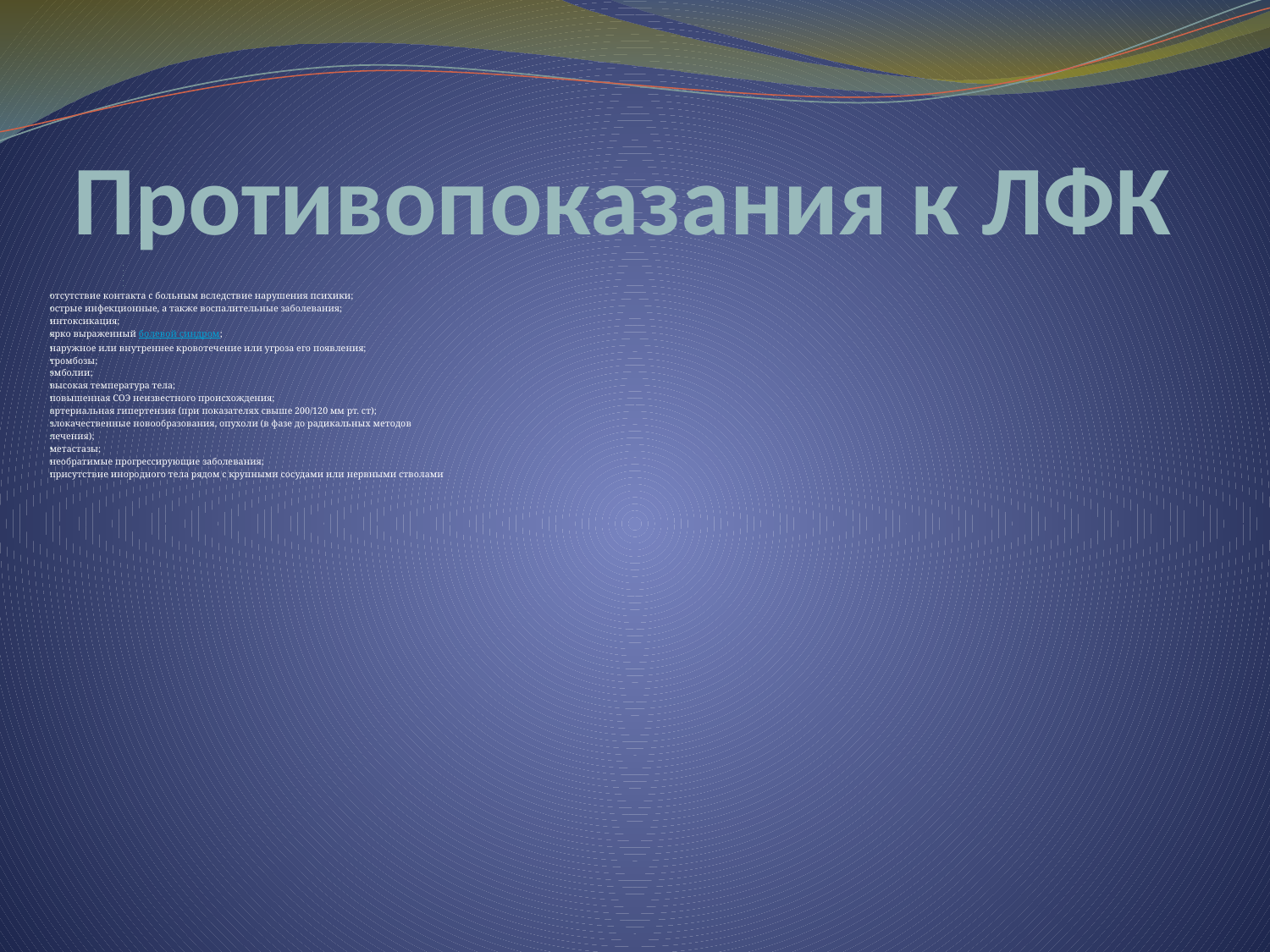

# Противопоказания к ЛФК
.

отсутствие контакта с больным вследствие нарушения психики;
острые инфекционные, а также воспалительные заболевания;
интоксикация;
ярко выраженный болевой синдром;
наружное или внутреннее кровотечение или угроза его появления;
тромбозы;
эмболии;
высокая температура тела;
повышенная СОЭ неизвестного происхождения;
артериальная гипертензия (при показателях свыше 200/120 мм рт. ст);
злокачественные новообразования, опухоли (в фазе до радикальных методов
лечения);
метастазы;
необратимые прогрессирующие заболевания;
присутствие инородного тела рядом с крупными сосудами или нервными стволами